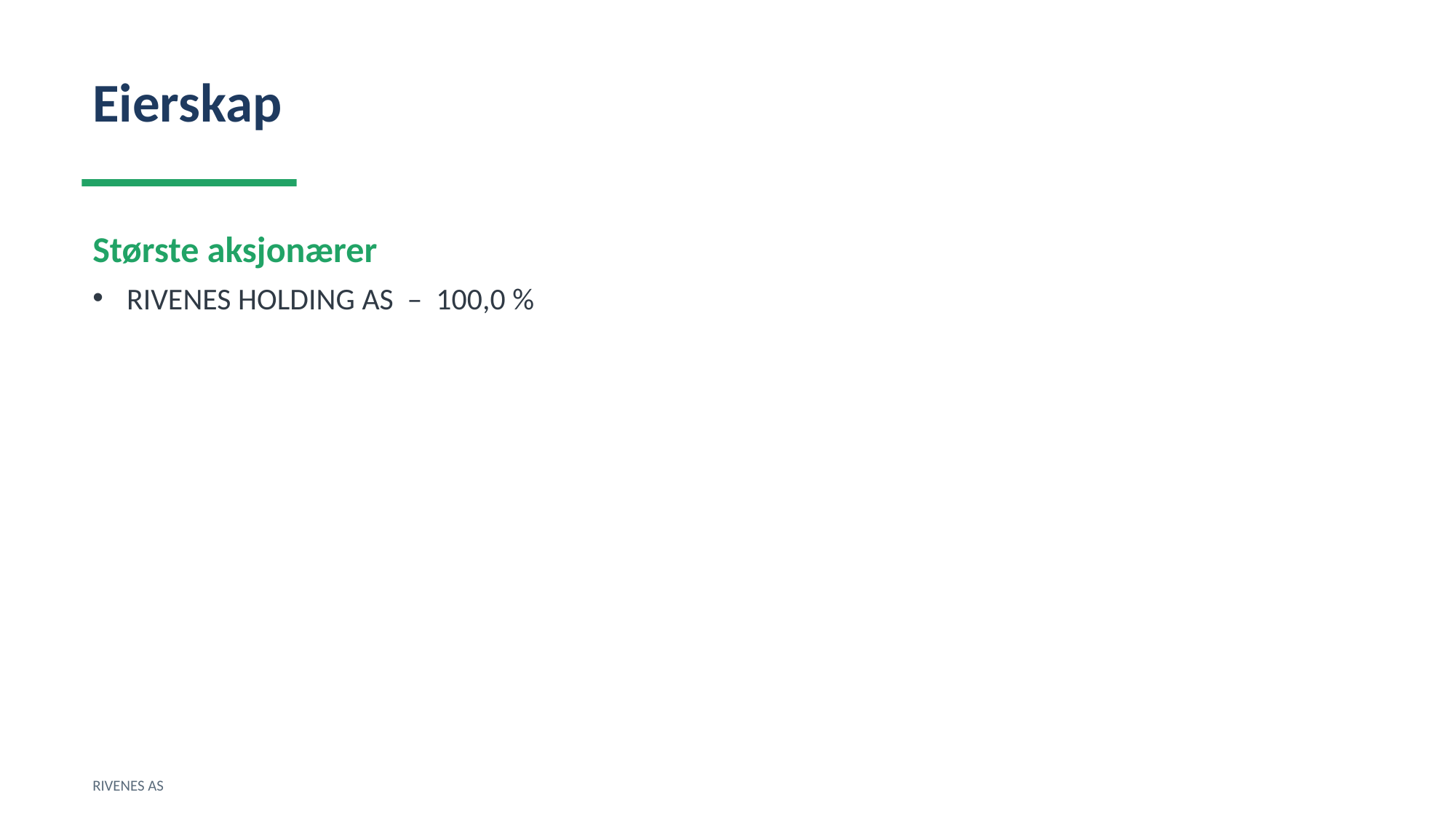

Eierskap

Største aksjonærer
RIVENES HOLDING AS  –  100,0 %
RIVENES AS